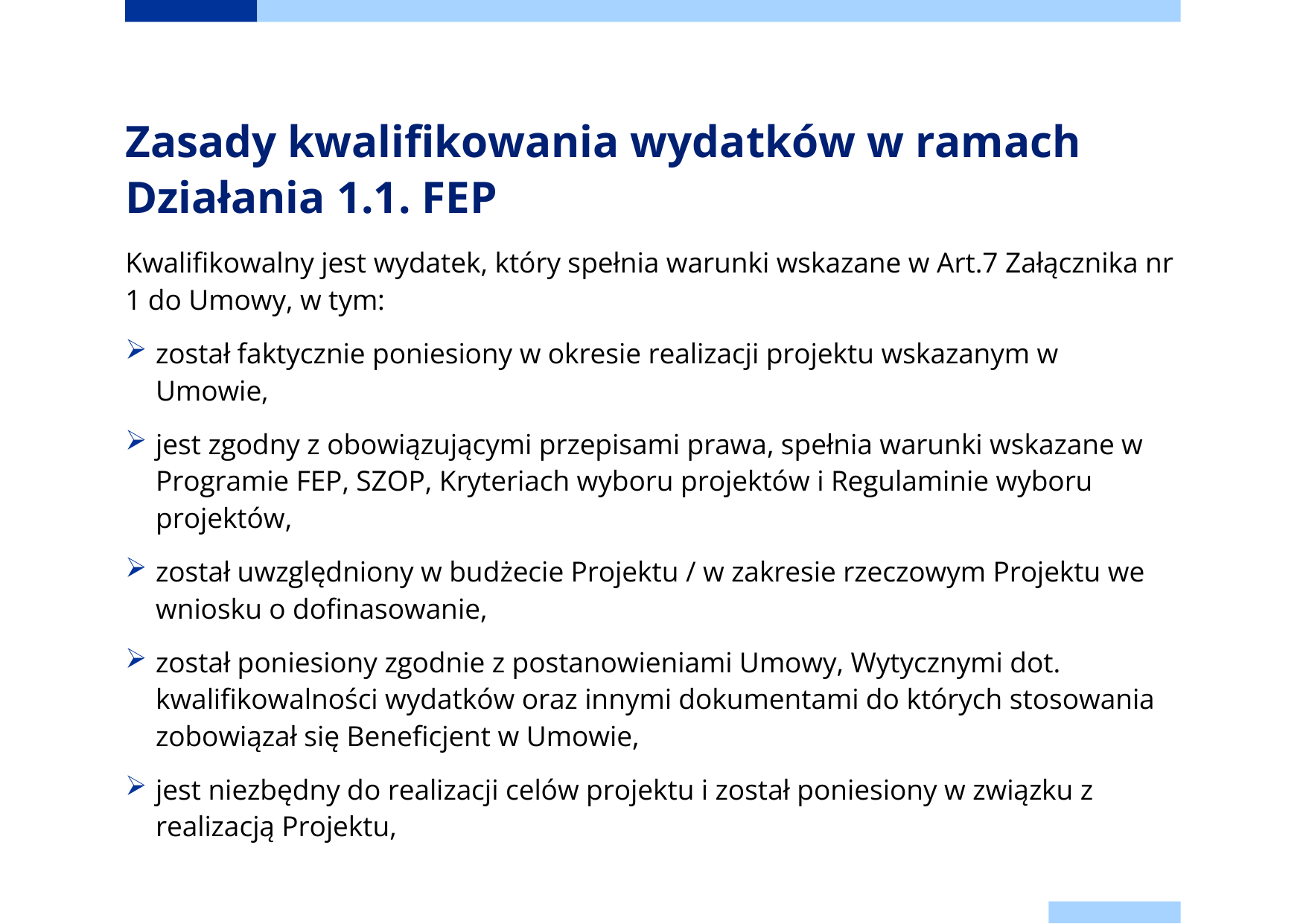

# Zasady kwalifikowania wydatków w ramach Działania 1.1. FEP
Kwalifikowalny jest wydatek, który spełnia warunki wskazane w Art.7 Załącznika nr 1 do Umowy, w tym:
został faktycznie poniesiony w okresie realizacji projektu wskazanym w  Umowie,
jest zgodny z obowiązującymi przepisami prawa, spełnia warunki wskazane w Programie FEP, SZOP, Kryteriach wyboru projektów i Regulaminie wyboru projektów,
został uwzględniony w budżecie Projektu / w zakresie rzeczowym Projektu we wniosku o dofinasowanie,
został poniesiony zgodnie z postanowieniami Umowy, Wytycznymi dot. kwalifikowalności wydatków oraz innymi dokumentami do których stosowania zobowiązał się Beneficjent w Umowie,
jest niezbędny do realizacji celów projektu i został poniesiony w związku z realizacją Projektu,